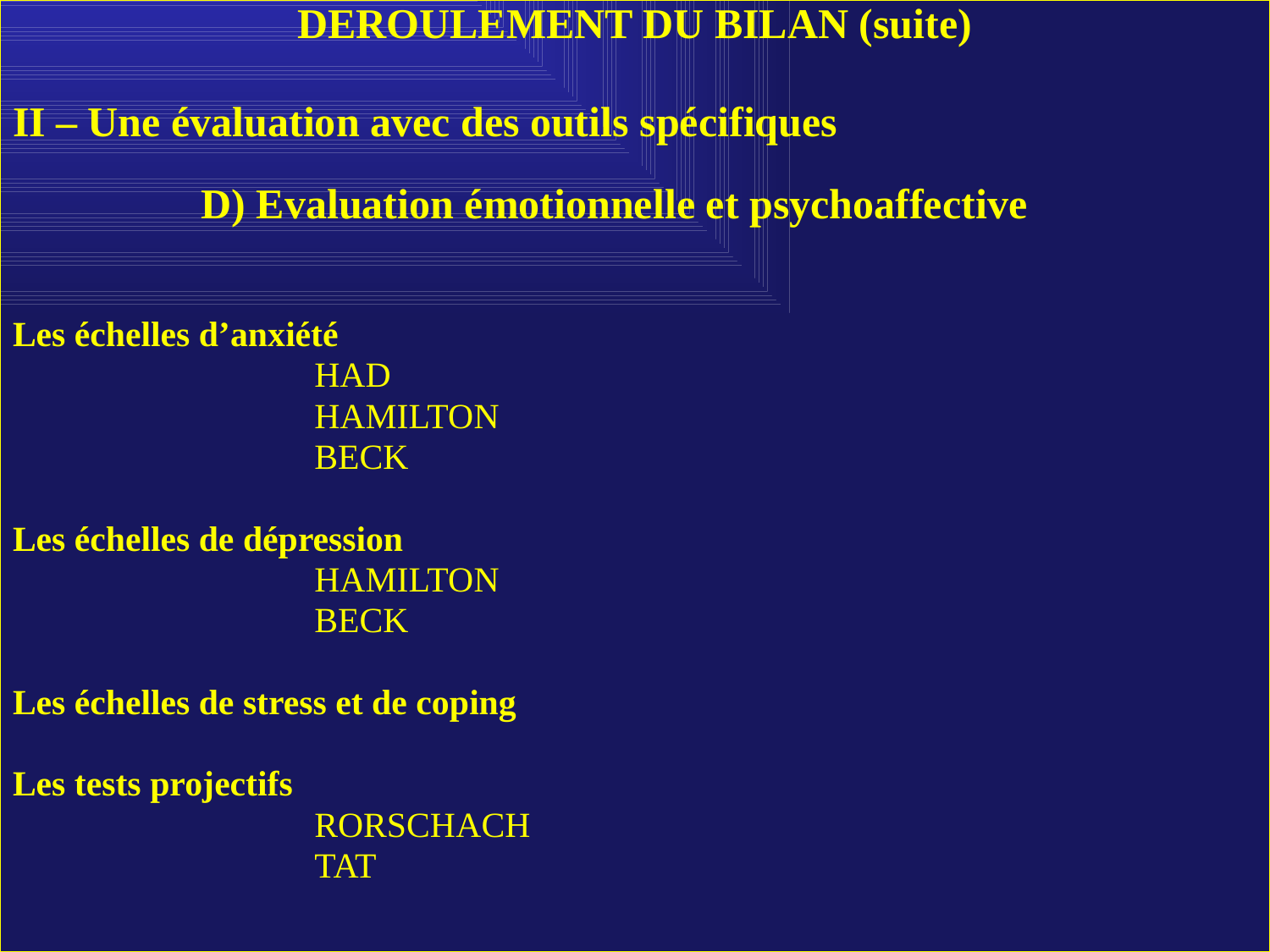

DEROULEMENT DU BILAN (suite)

II – Une évaluation avec des outils spécifiques

		  D) Evaluation émotionnelle et psychoaffective

Les échelles d’anxiété
			HAD
			HAMILTON
			BECK

Les échelles de dépression
			HAMILTON
			BECK

Les échelles de stress et de coping

Les tests projectifs
			RORSCHACH
			TAT